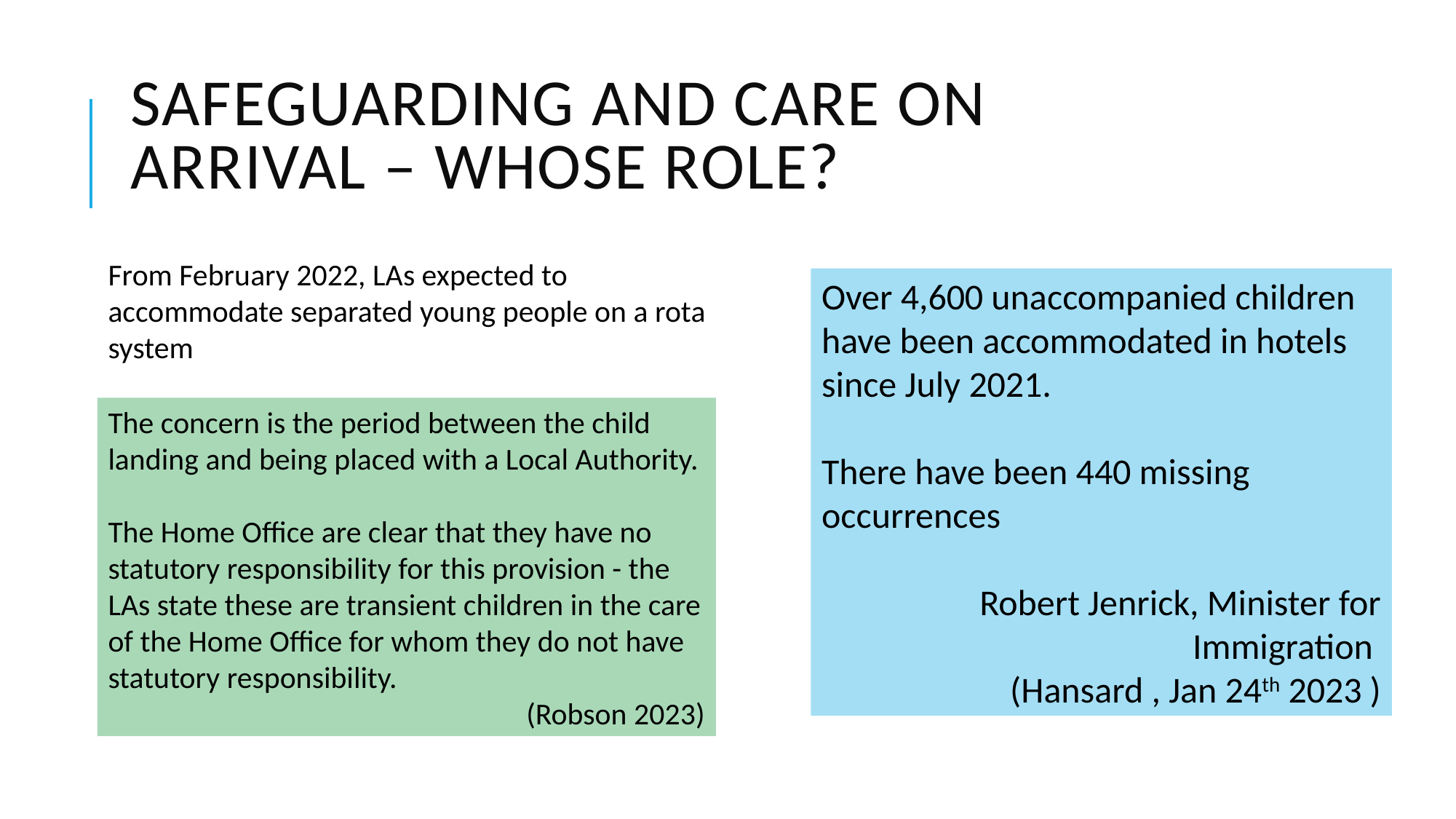

# SAFEGUARDING and care on ARRIVAL – WHOSE ROLE?
From February 2022, LAs expected to accommodate separated young people on a rota system
Over 4,600 unaccompanied children have been accommodated in hotels since July 2021.

There have been 440 missing occurrences

Robert Jenrick, Minister for Immigration
(Hansard , Jan 24th 2023 )
The concern is the period between the child landing and being placed with a Local Authority.

The Home Office are clear that they have no statutory responsibility for this provision - the LAs state these are transient children in the care of the Home Office for whom they do not have statutory responsibility.
(Robson 2023)